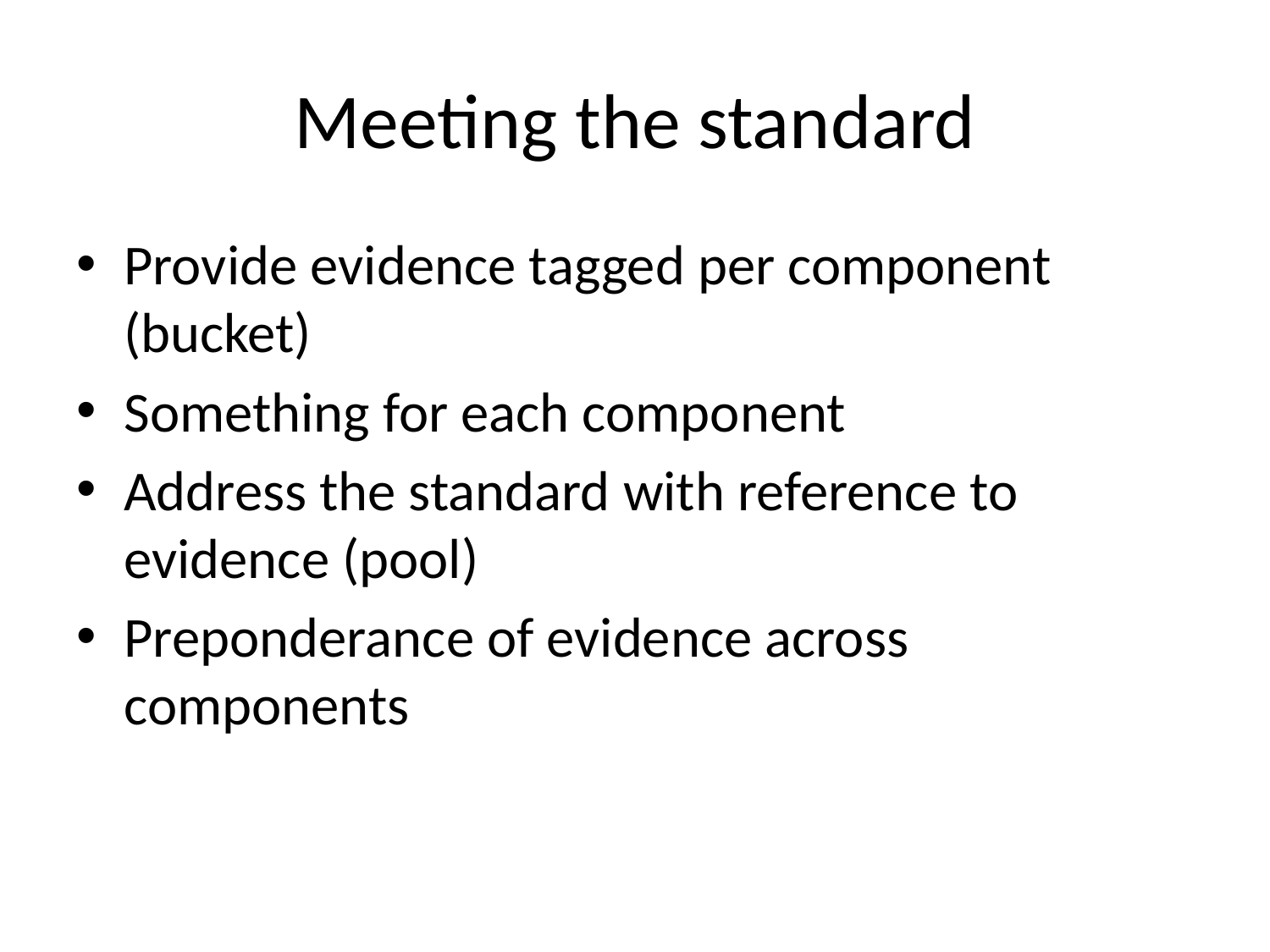

# Meeting the standard
Provide evidence tagged per component (bucket)
Something for each component
Address the standard with reference to evidence (pool)
Preponderance of evidence across components